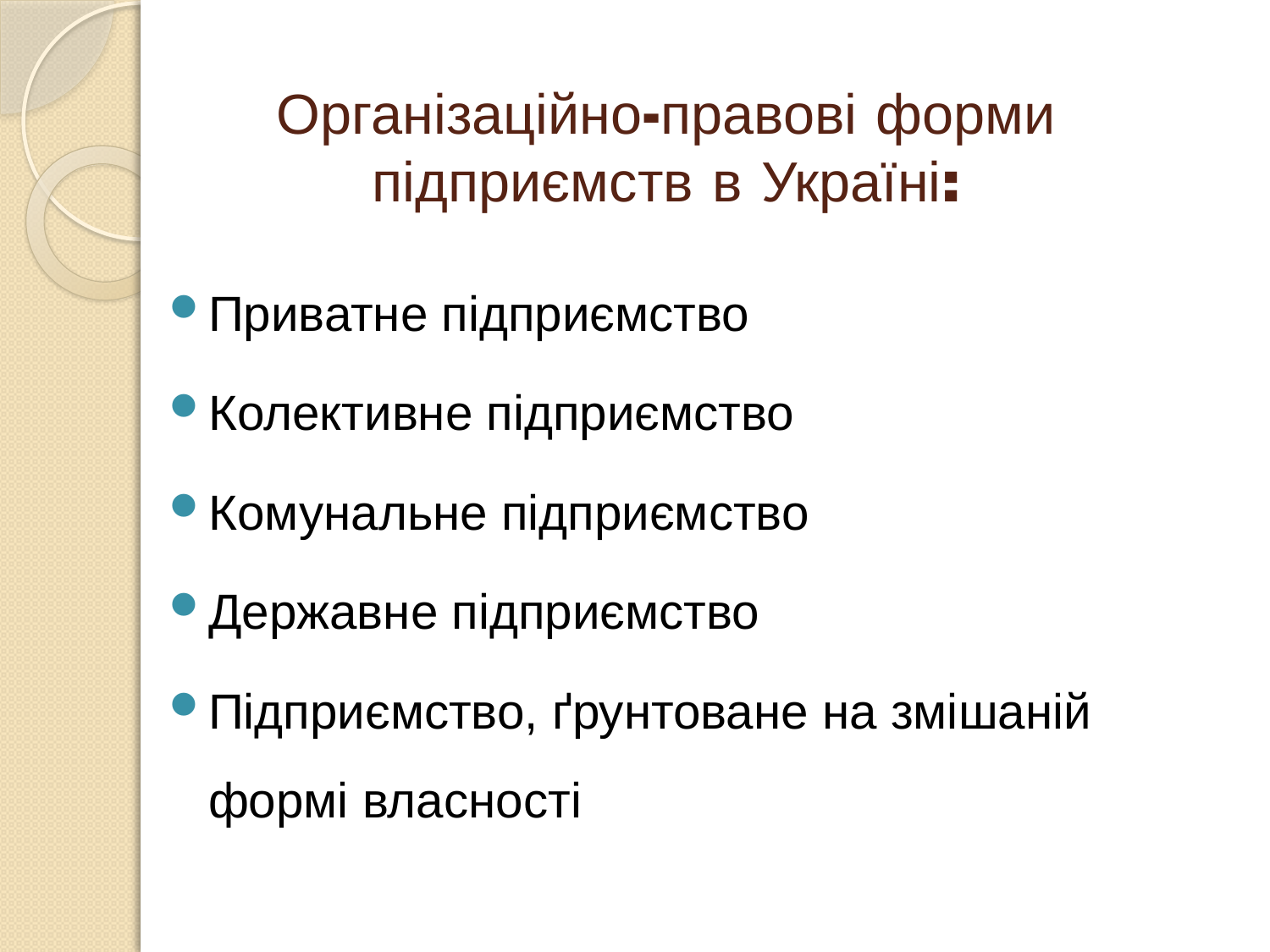

# Організаційно-правові форми підприємств в Україні:
Приватне підприємство
Колективне підприємство
Комунальне підприємство
Державне підприємство
Підприємство, ґрунтоване на змішаній формі власності